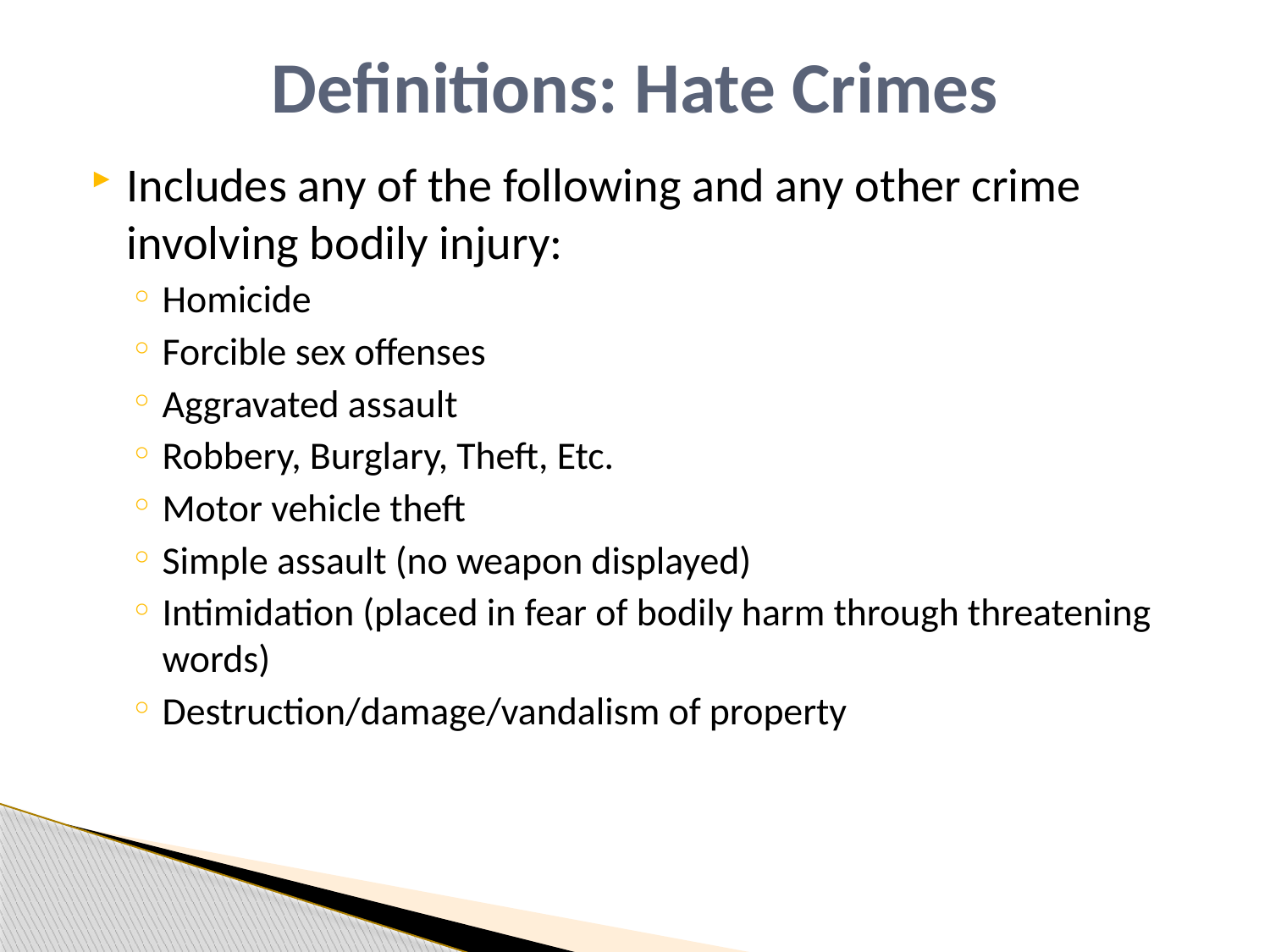

# Definitions: Hate Crimes
Includes any of the following and any other crime involving bodily injury:
Homicide
Forcible sex offenses
Aggravated assault
Robbery, Burglary, Theft, Etc.
Motor vehicle theft
Simple assault (no weapon displayed)
Intimidation (placed in fear of bodily harm through threatening words)
Destruction/damage/vandalism of property